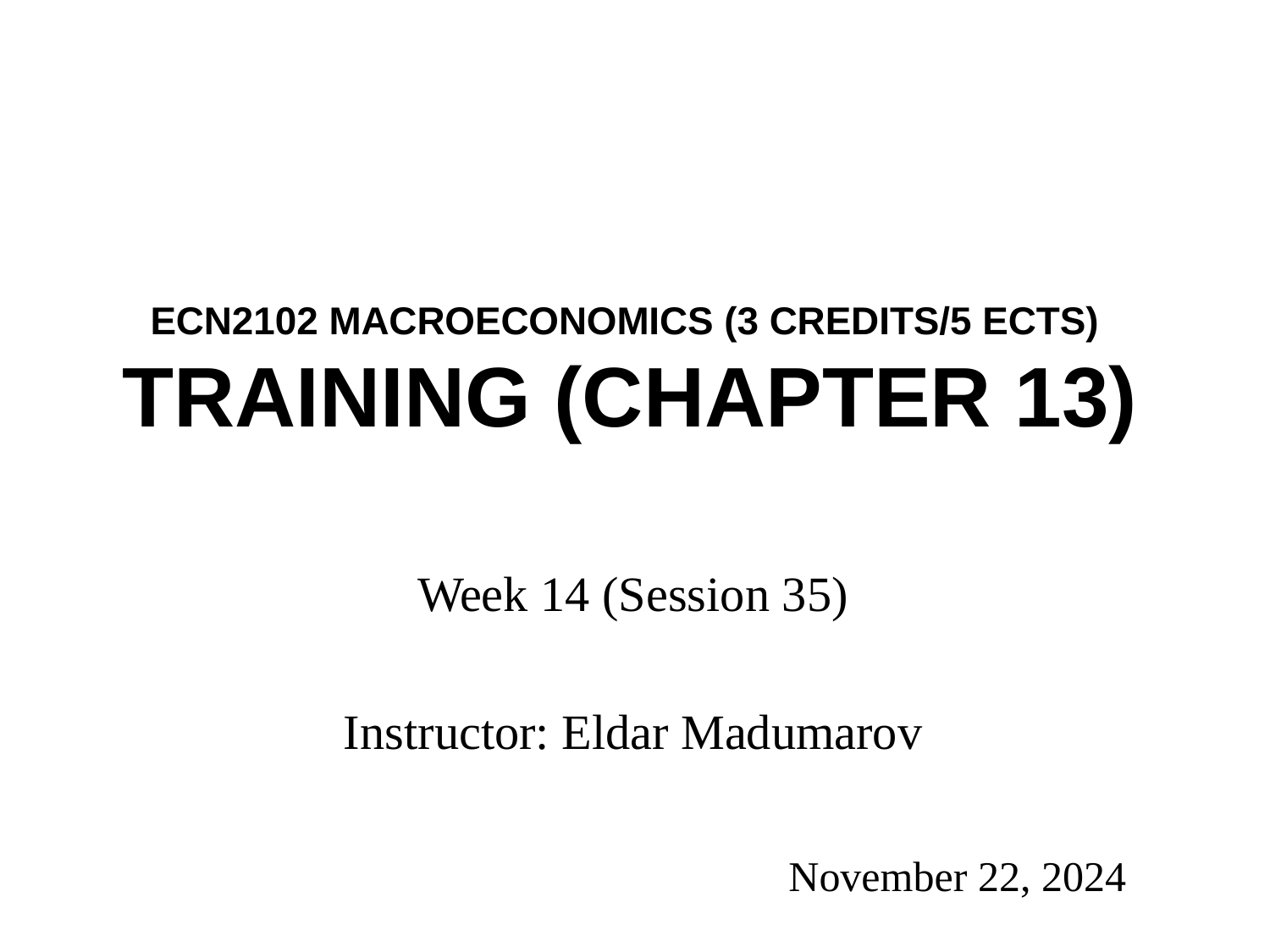

# ECN2102 macroeconomics (3 Credits/5 ECTS) Training (Chapter 13)
Week 14 (Session 35)

Instructor: Eldar Madumarov
November 22, 2024